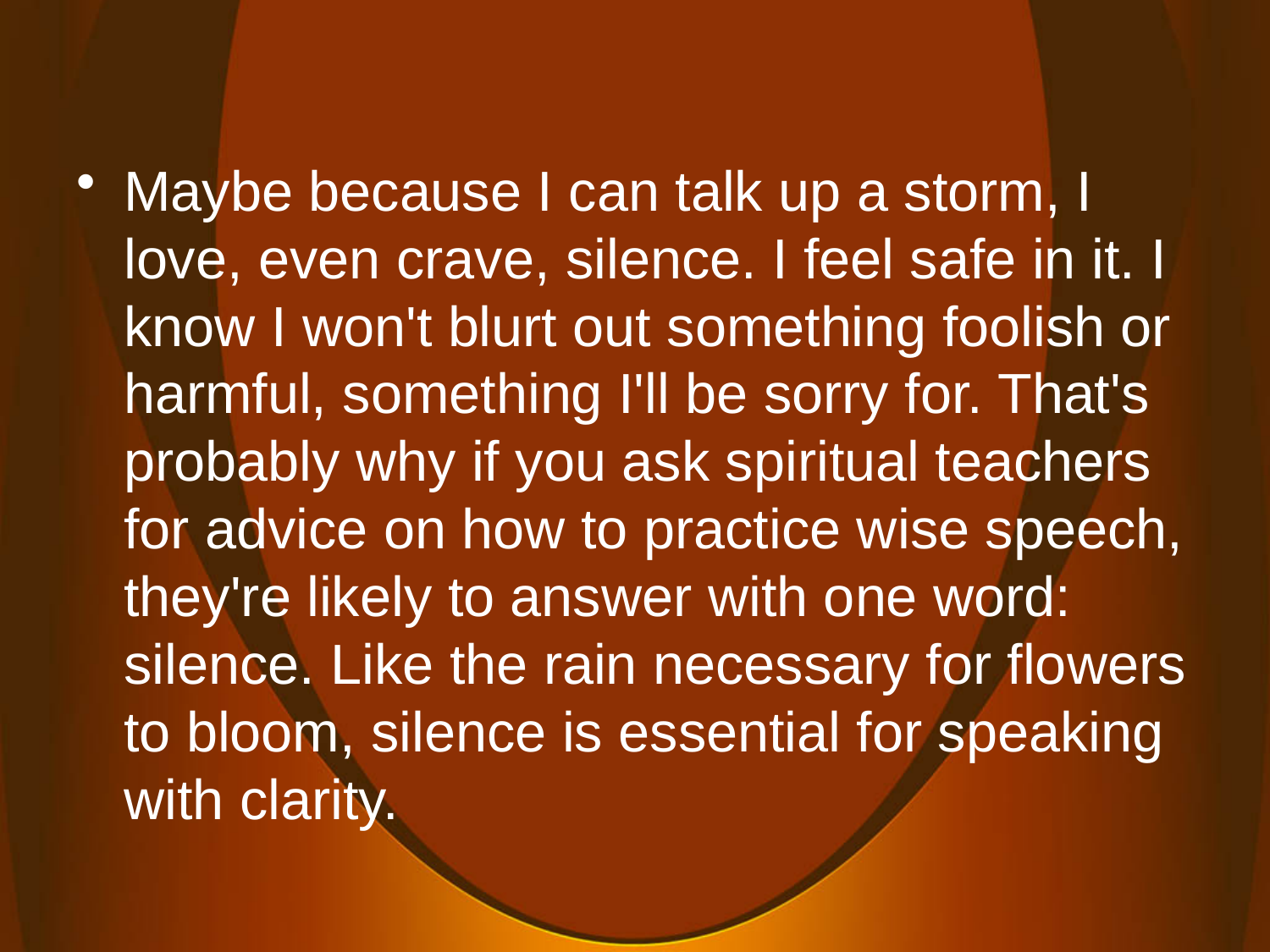

Maybe because I can talk up a storm, I love, even crave, silence. I feel safe in it. I know I won't blurt out something foolish or harmful, something I'll be sorry for. That's probably why if you ask spiritual teachers for advice on how to practice wise speech, they're likely to answer with one word: silence. Like the rain necessary for flowers to bloom, silence is essential for speaking with clarity.